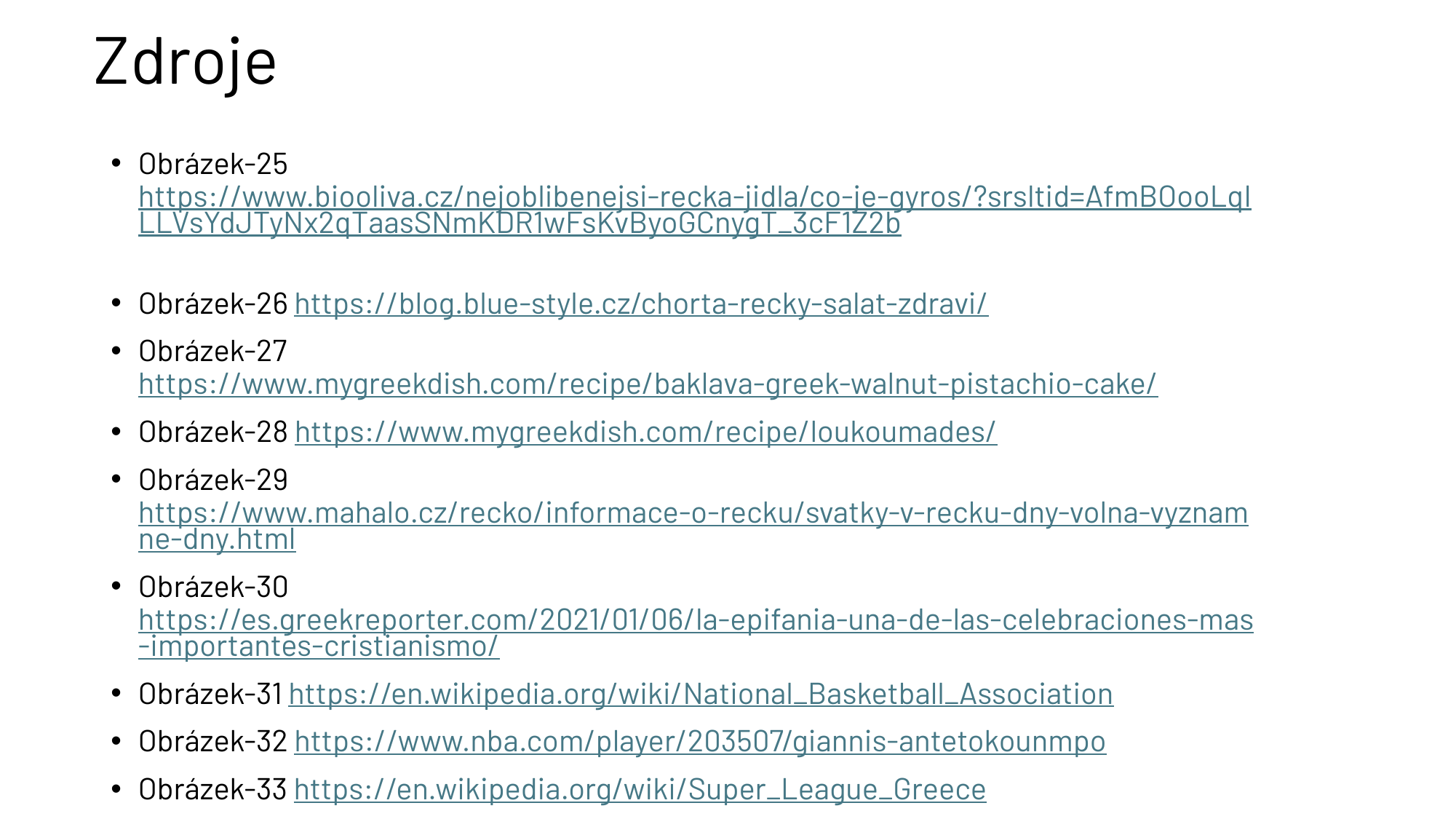

# Zdroje
Obrázek-25 https://www.biooliva.cz/nejoblibenejsi-recka-jidla/co-je-gyros/?srsltid=AfmBOooLqILLVsYdJTyNx2qTaasSNmKDR1wFsKvByoGCnygT_3cF1Z2b
Obrázek-26 https://blog.blue-style.cz/chorta-recky-salat-zdravi/
Obrázek-27 https://www.mygreekdish.com/recipe/baklava-greek-walnut-pistachio-cake/
Obrázek-28 https://www.mygreekdish.com/recipe/loukoumades/
Obrázek-29 https://www.mahalo.cz/recko/informace-o-recku/svatky-v-recku-dny-volna-vyznamne-dny.html
Obrázek-30 https://es.greekreporter.com/2021/01/06/la-epifania-una-de-las-celebraciones-mas-importantes-cristianismo/
Obrázek-31 https://en.wikipedia.org/wiki/National_Basketball_Association
Obrázek-32 https://www.nba.com/player/203507/giannis-antetokounmpo
Obrázek-33 https://en.wikipedia.org/wiki/Super_League_Greece
Obrázek-34 https://www.ebay.com.sg/itm/192679973784